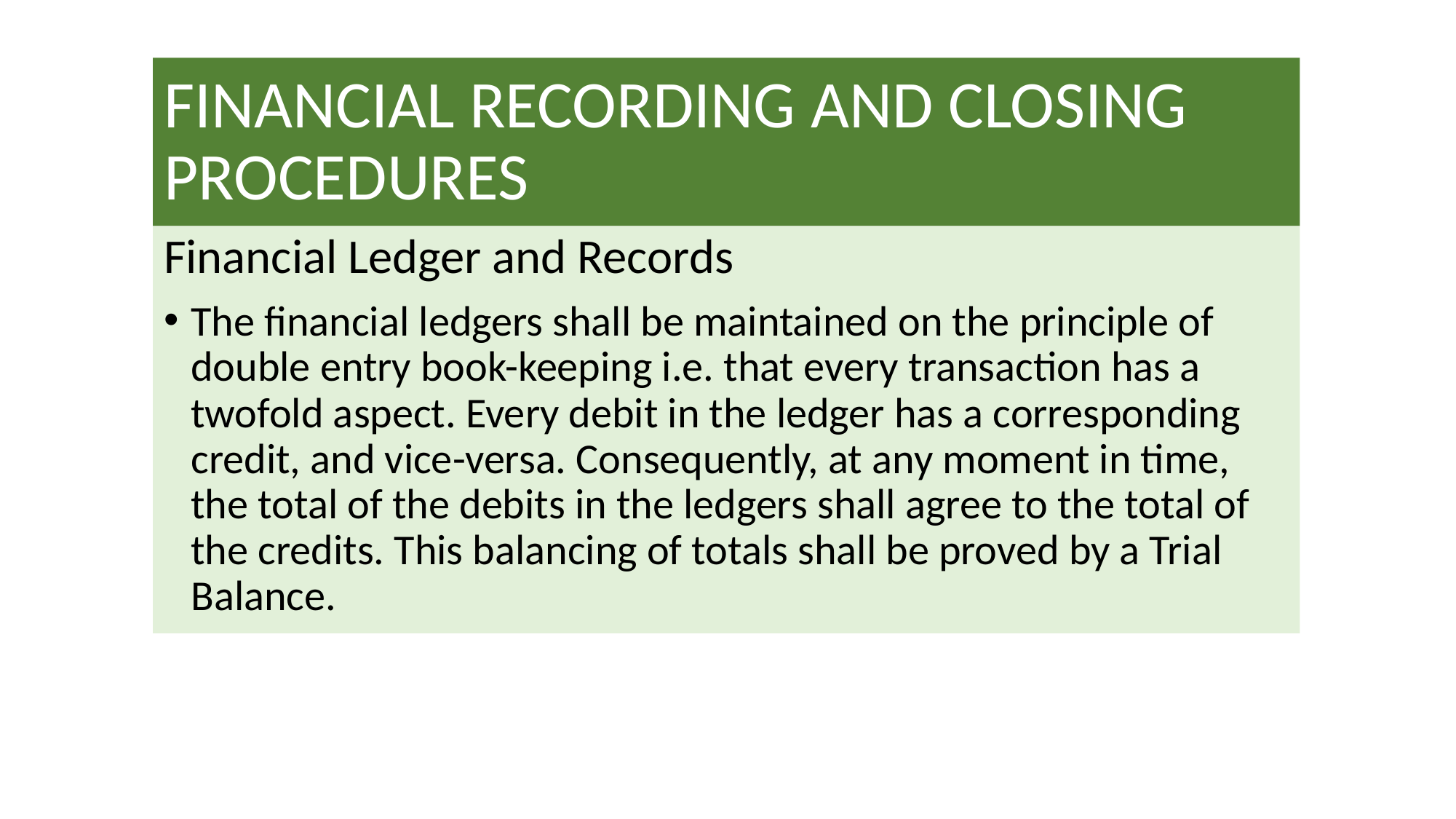

# FINANCIAL RECORDING AND CLOSING PROCEDURES
Financial Ledger and Records
The financial ledgers shall be maintained on the principle of double entry book-keeping i.e. that every transaction has a twofold aspect. Every debit in the ledger has a corresponding credit, and vice-versa. Consequently, at any moment in time, the total of the debits in the ledgers shall agree to the total of the credits. This balancing of totals shall be proved by a Trial Balance.